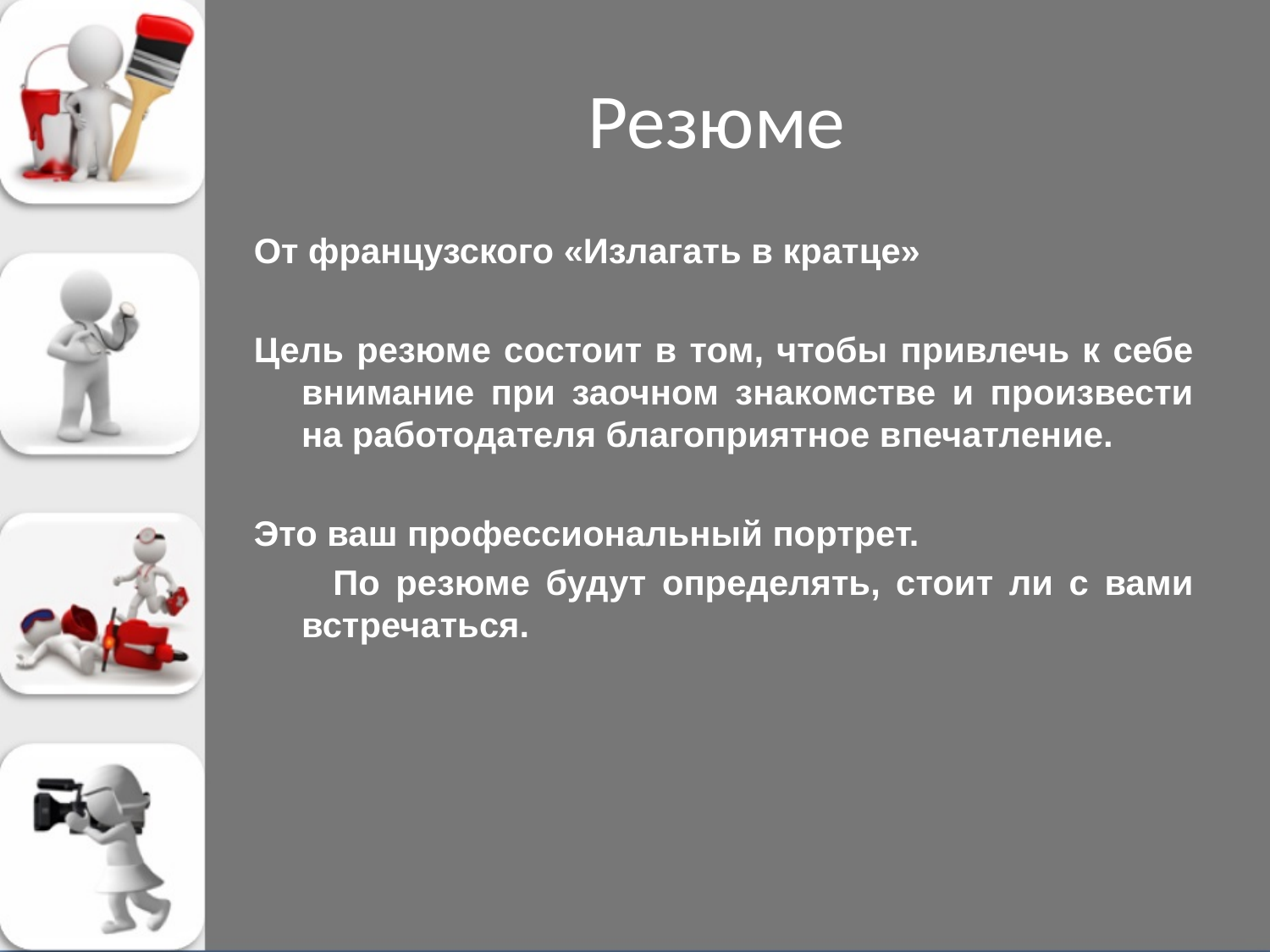

# Резюме
От французского «Излагать в кратце»

Цель резюме состоит в том, чтобы привлечь к себе внимание при заочном знакомстве и произвести на работодателя благоприятное впечатление.

Это ваш профессиональный портрет.
     По резюме будут определять, стоит ли с вами встречаться.